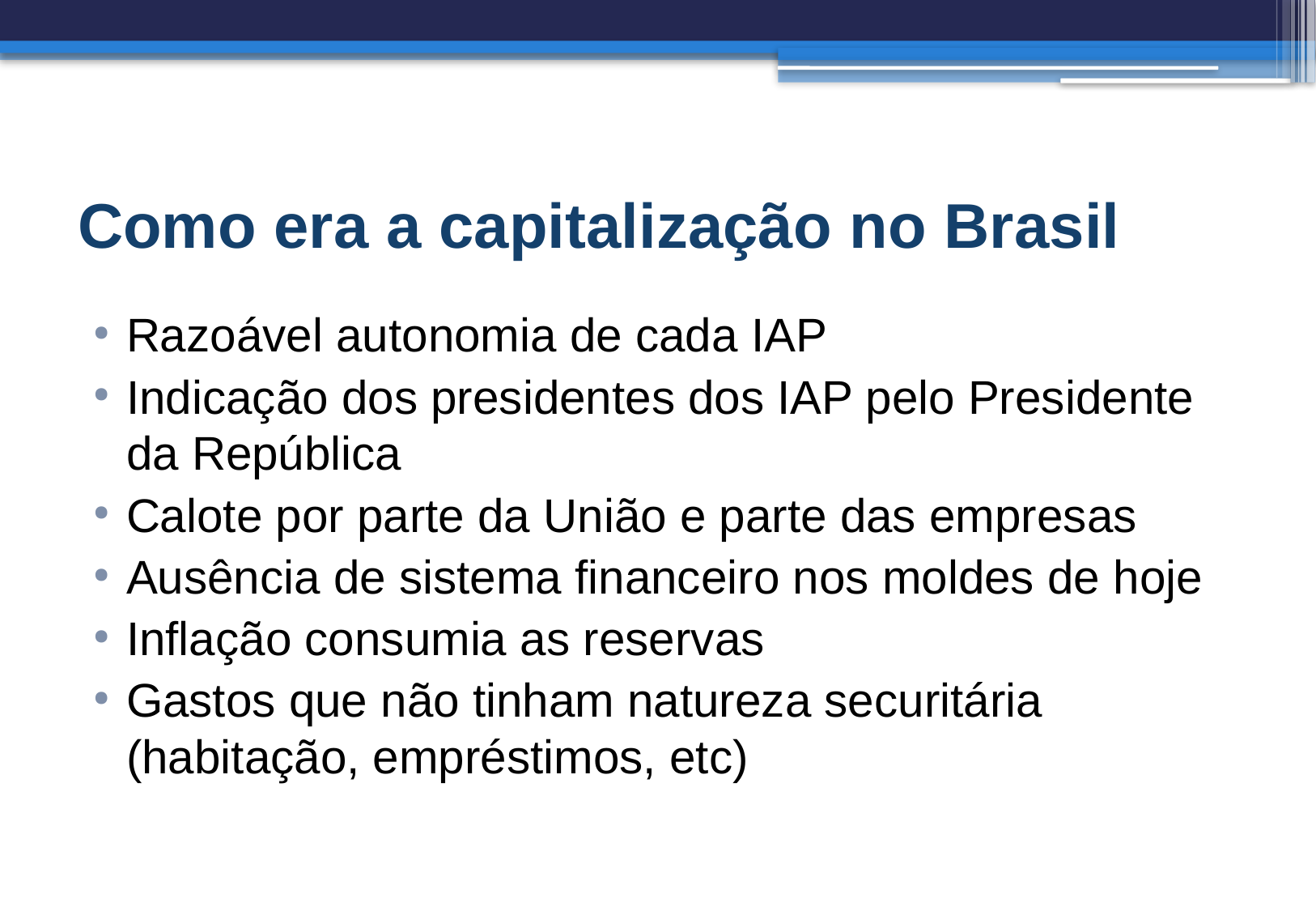

# Como era a capitalização no Brasil
Razoável autonomia de cada IAP
Indicação dos presidentes dos IAP pelo Presidente da República
Calote por parte da União e parte das empresas
Ausência de sistema financeiro nos moldes de hoje
Inflação consumia as reservas
Gastos que não tinham natureza securitária (habitação, empréstimos, etc)